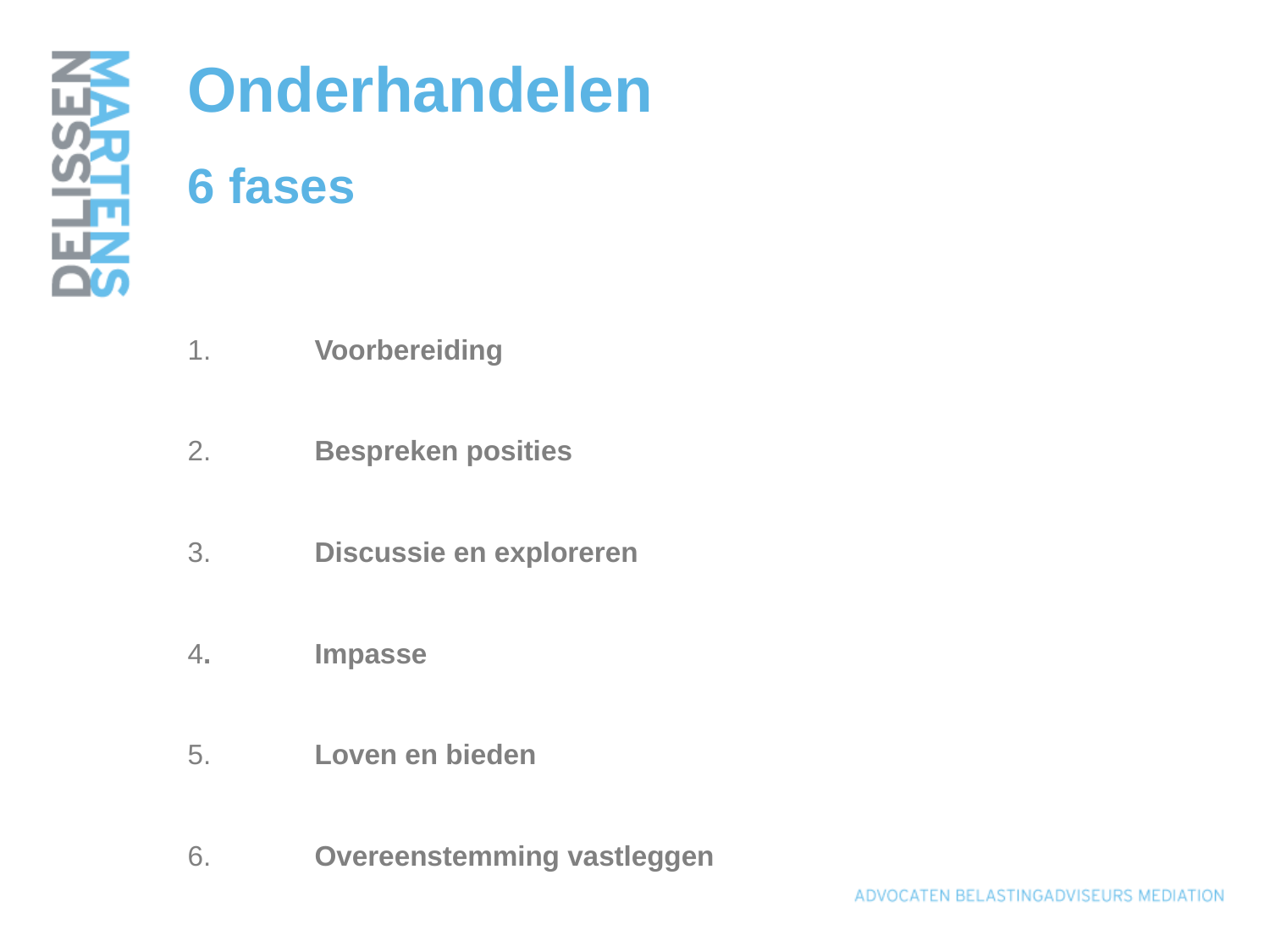

# Onderhandelen 6 fases 1.	Voorbereiding 2.	Bespreken posities 3.	Discussie en exploreren 4.	Impasse 5.	Loven en bieden 6.	Overeenstemming vastleggen